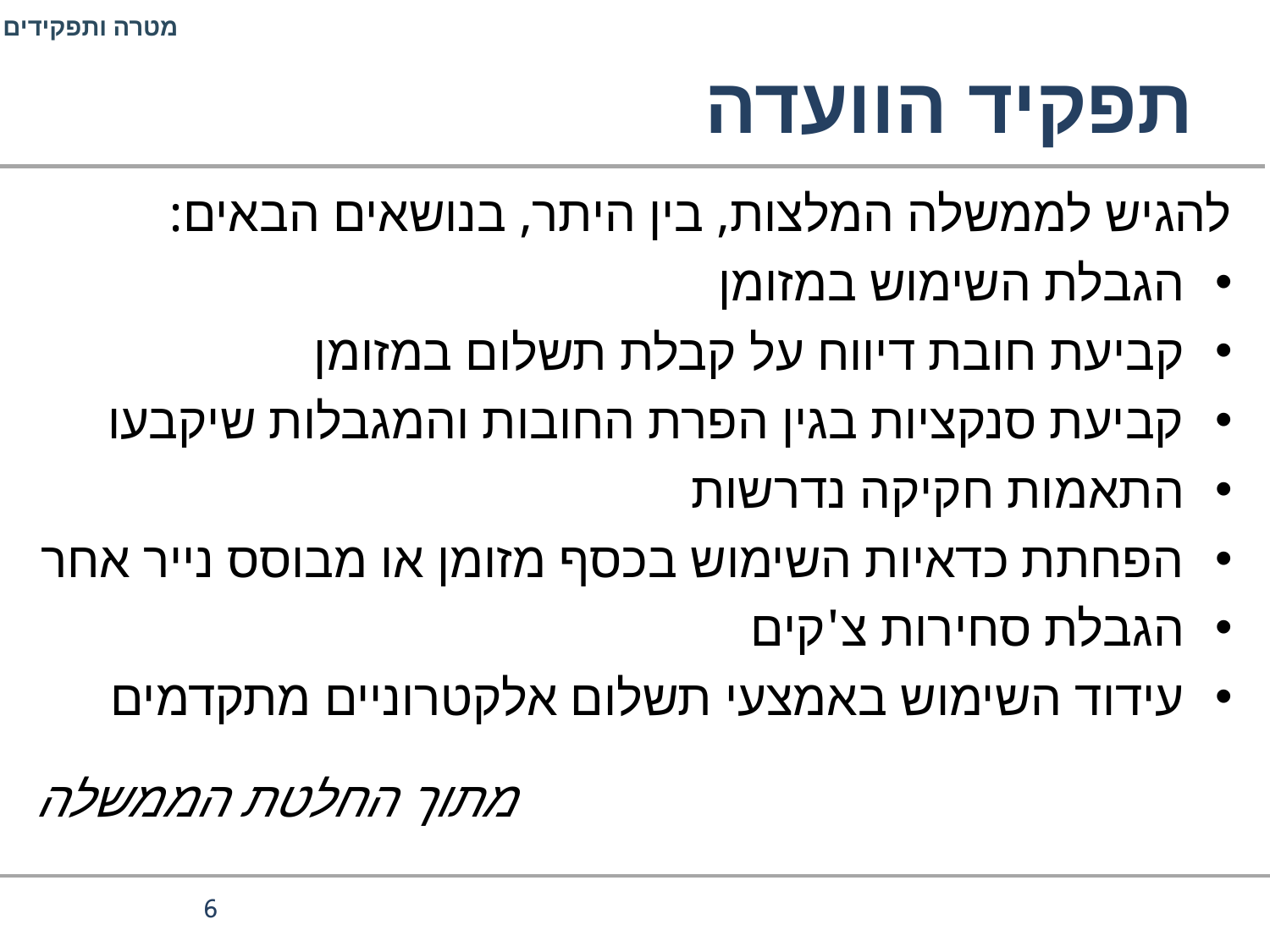

מטרה ותפקידים
# תפקיד הוועדה
להגיש לממשלה המלצות, בין היתר, בנושאים הבאים:
הגבלת השימוש במזומן
קביעת חובת דיווח על קבלת תשלום במזומן
קביעת סנקציות בגין הפרת החובות והמגבלות שיקבעו
התאמות חקיקה נדרשות
הפחתת כדאיות השימוש בכסף מזומן או מבוסס נייר אחר
הגבלת סחירות צ'קים
עידוד השימוש באמצעי תשלום אלקטרוניים מתקדמים
מתוך החלטת הממשלה
6